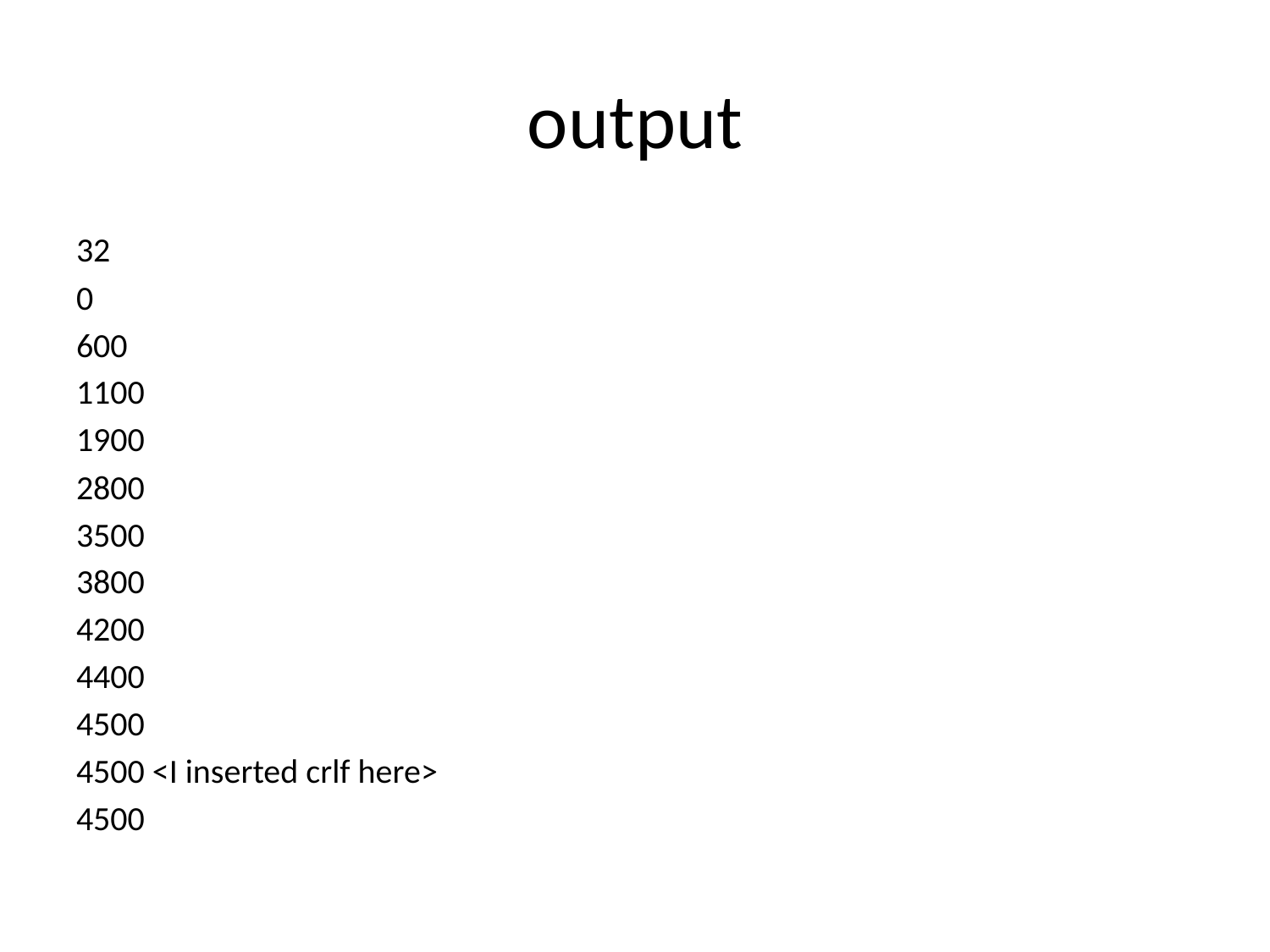

# output
32
0
600
1100
1900
2800
3500
3800
4200
4400
4500
4500 <I inserted crlf here>
4500